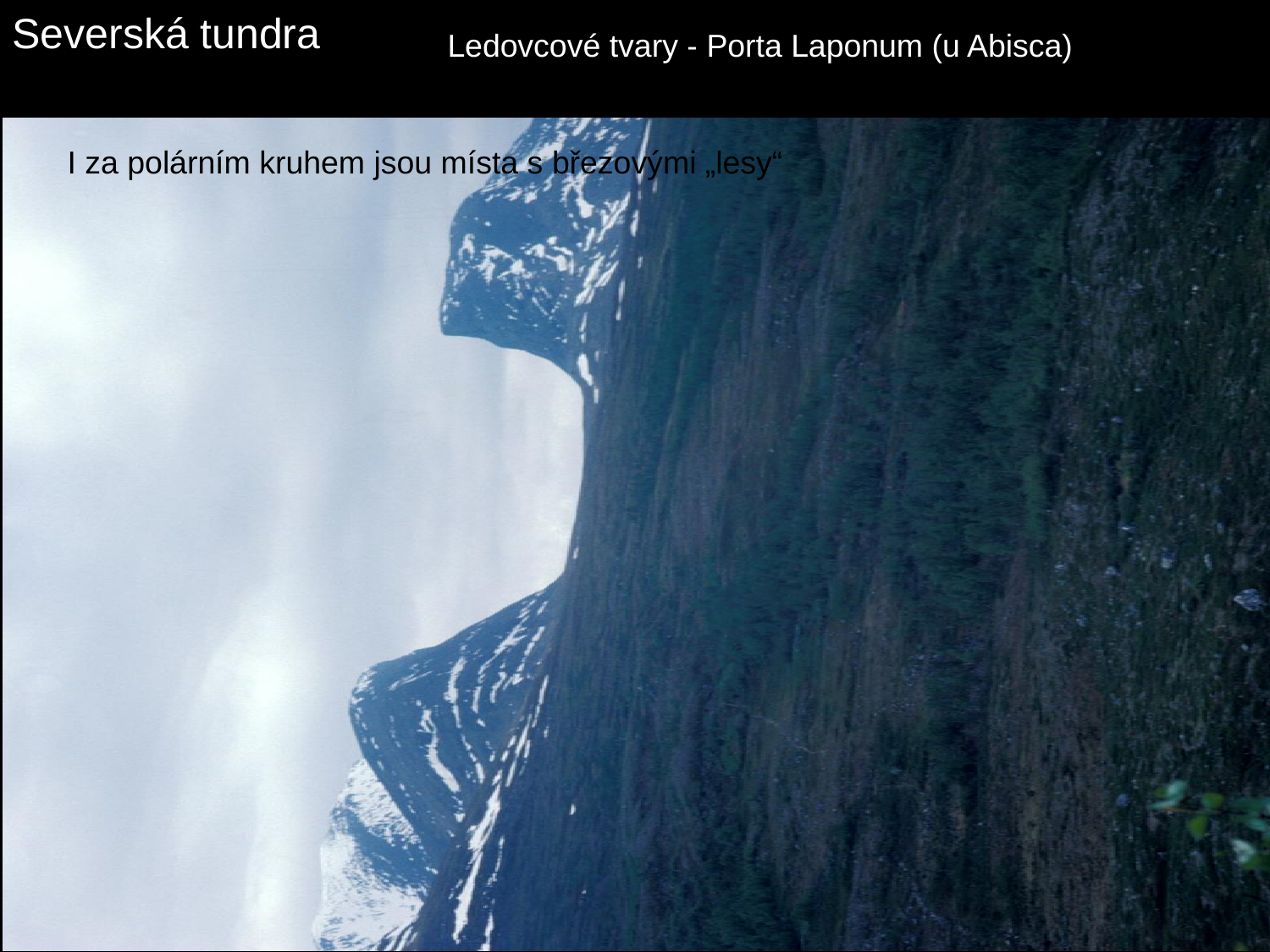

Severská tundra

Ledovcové tvary - Porta Laponum (u Abisca)
#
I za polárním kruhem jsou místa s březovými „lesy“